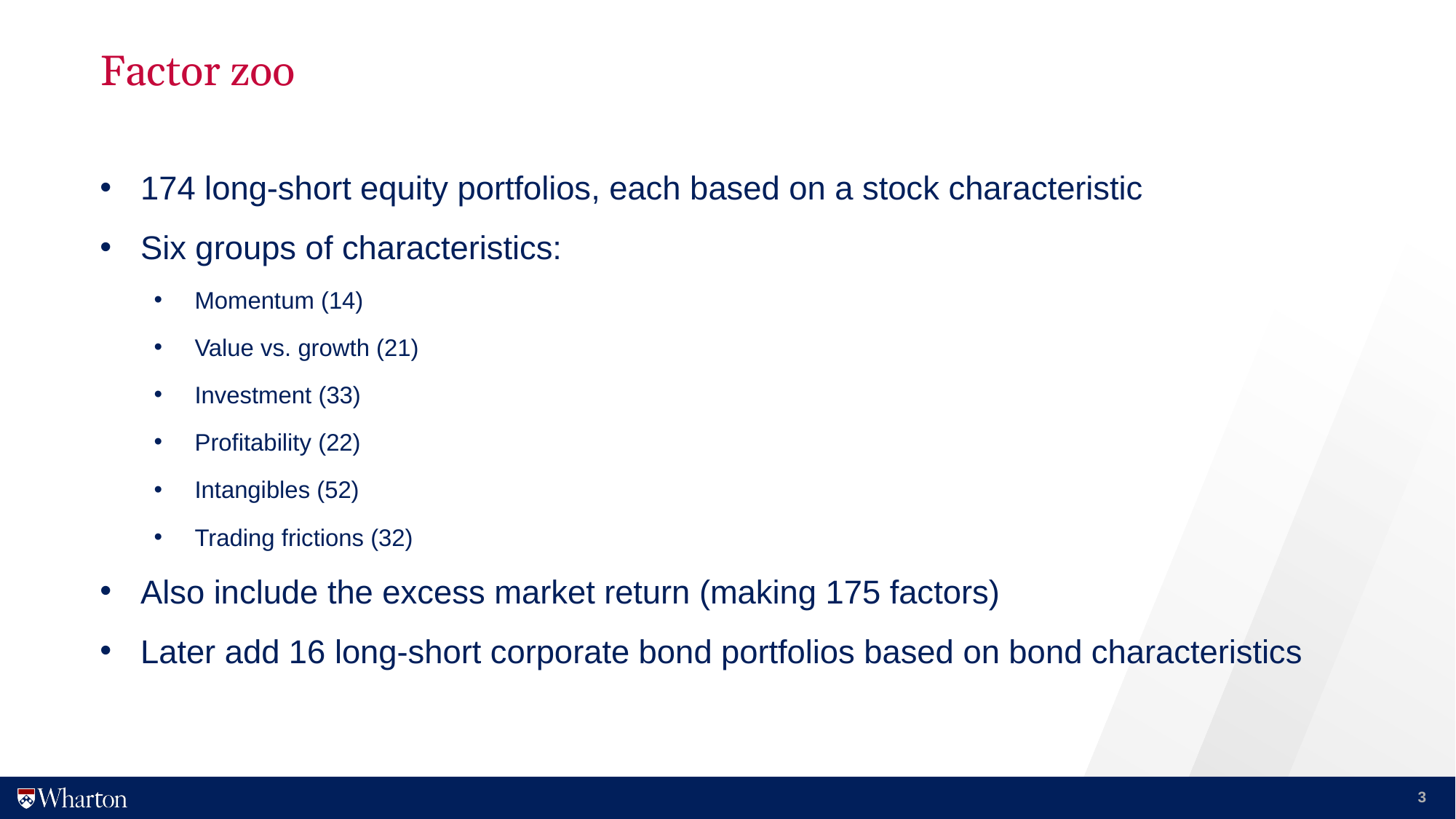

# Factor zoo
174 long-short equity portfolios, each based on a stock characteristic
Six groups of characteristics:
Momentum (14)
Value vs. growth (21)
Investment (33)
Profitability (22)
Intangibles (52)
Trading frictions (32)
Also include the excess market return (making 175 factors)
Later add 16 long-short corporate bond portfolios based on bond characteristics

3